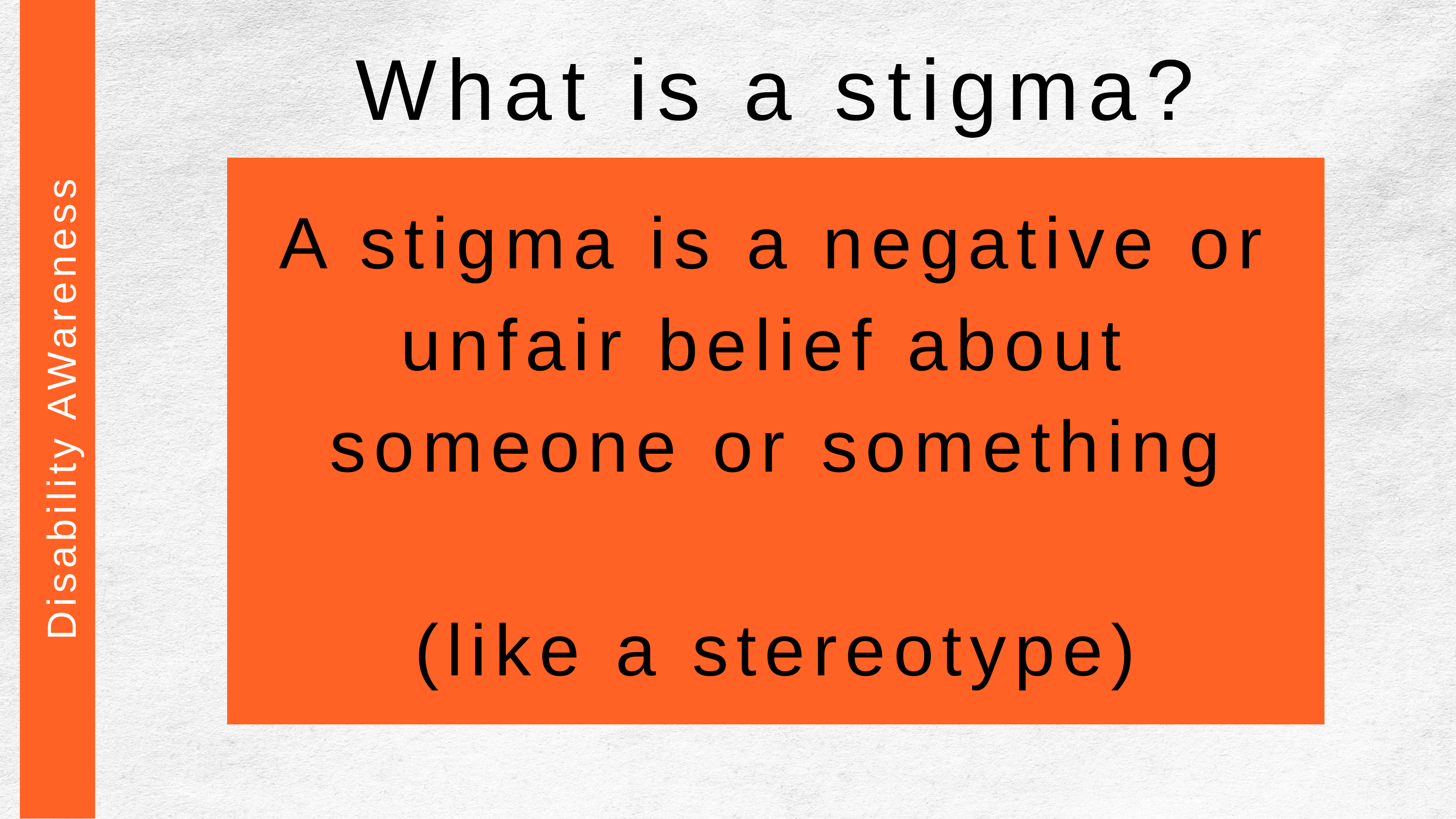

What is a stigma?

A stigma is a negative or unfair belief about
someone or something

(like a stereotype)
 Disability AWareness